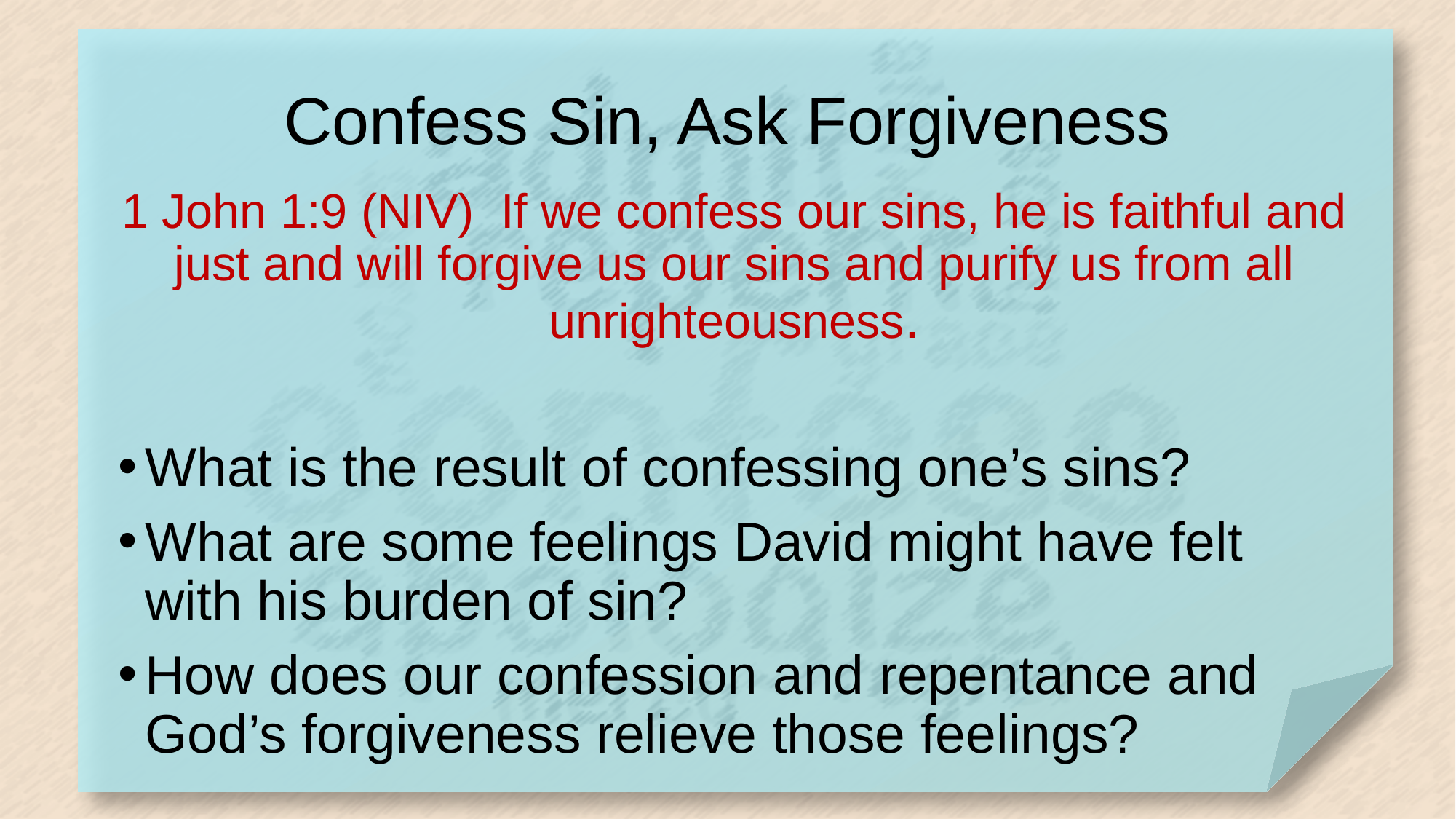

# Confess Sin, Ask Forgiveness
1 John 1:9 (NIV)  If we confess our sins, he is faithful and just and will forgive us our sins and purify us from all unrighteousness.

What is the result of confessing one’s sins?
What are some feelings David might have felt with his burden of sin?
How does our confession and repentance and God’s forgiveness relieve those feelings?